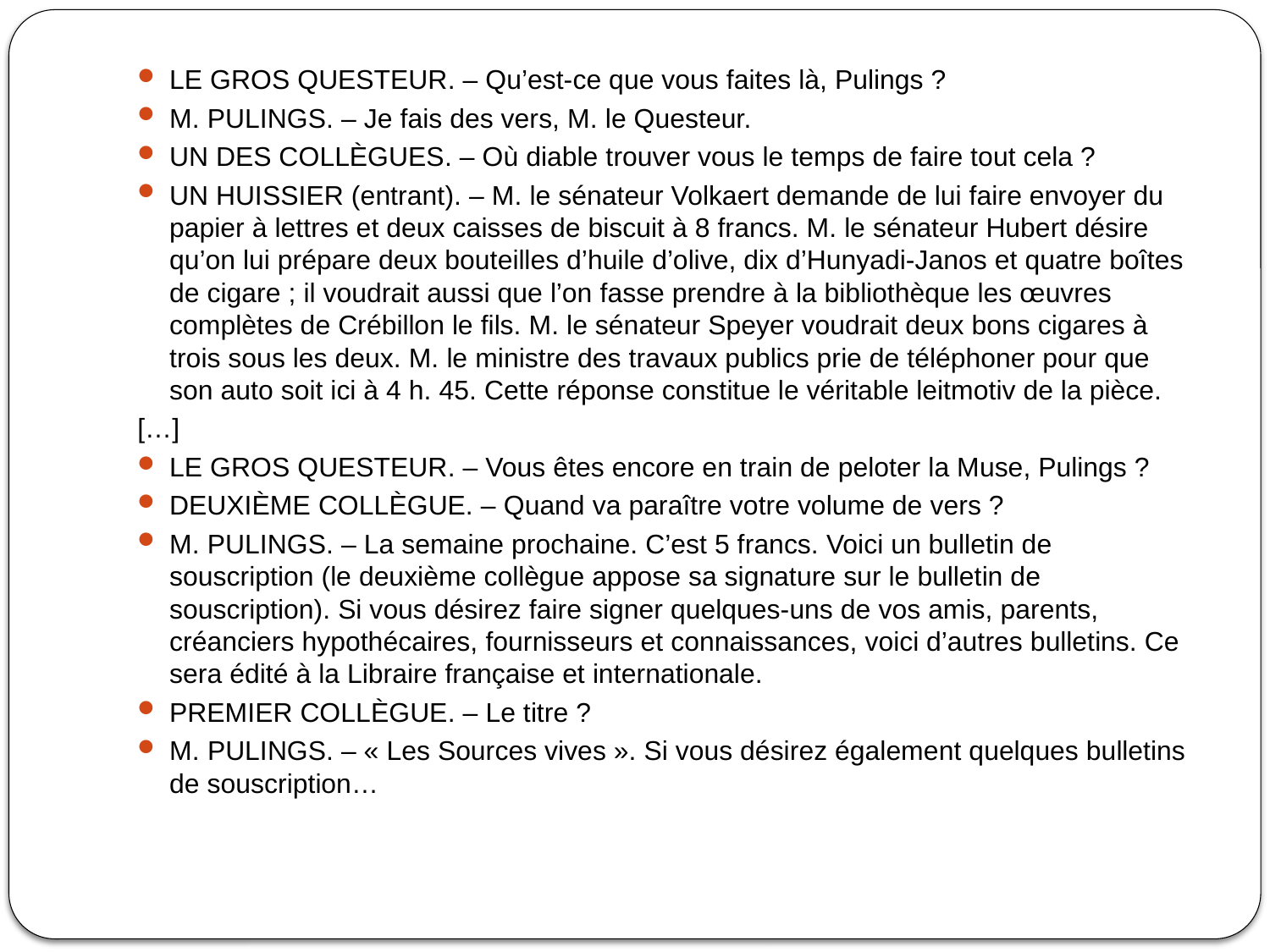

Le gros questeur. – Qu’est-ce que vous faites là, Pulings ?
M. Pulings. – Je fais des vers, M. le Questeur.
Un des collègues. – Où diable trouver vous le temps de faire tout cela ?
Un huissier (entrant). – M. le sénateur Volkaert demande de lui faire envoyer du papier à lettres et deux caisses de biscuit à 8 francs. M. le sénateur Hubert désire qu’on lui prépare deux bouteilles d’huile d’olive, dix d’Hunyadi-Janos et quatre boîtes de cigare ; il voudrait aussi que l’on fasse prendre à la bibliothèque les œuvres complètes de Crébillon le fils. M. le sénateur Speyer voudrait deux bons cigares à trois sous les deux. M. le ministre des travaux publics prie de téléphoner pour que son auto soit ici à 4 h. 45. Cette réponse constitue le véritable leitmotiv de la pièce.
[…]
Le gros questeur. – Vous êtes encore en train de peloter la Muse, Pulings ?
Deuxième collègue. ­– Quand va paraître votre volume de vers ?
M. Pulings. – La semaine prochaine. C’est 5 francs. Voici un bulletin de souscription (le deuxième collègue appose sa signature sur le bulletin de souscription). Si vous désirez faire signer quelques-uns de vos amis, parents, créanciers hypothécaires, fournisseurs et connaissances, voici d’autres bulletins. Ce sera édité à la Libraire française et internationale.
Premier collègue. – Le titre ?
M. Pulings. – « Les Sources vives ». Si vous désirez également quelques bulletins de souscription…